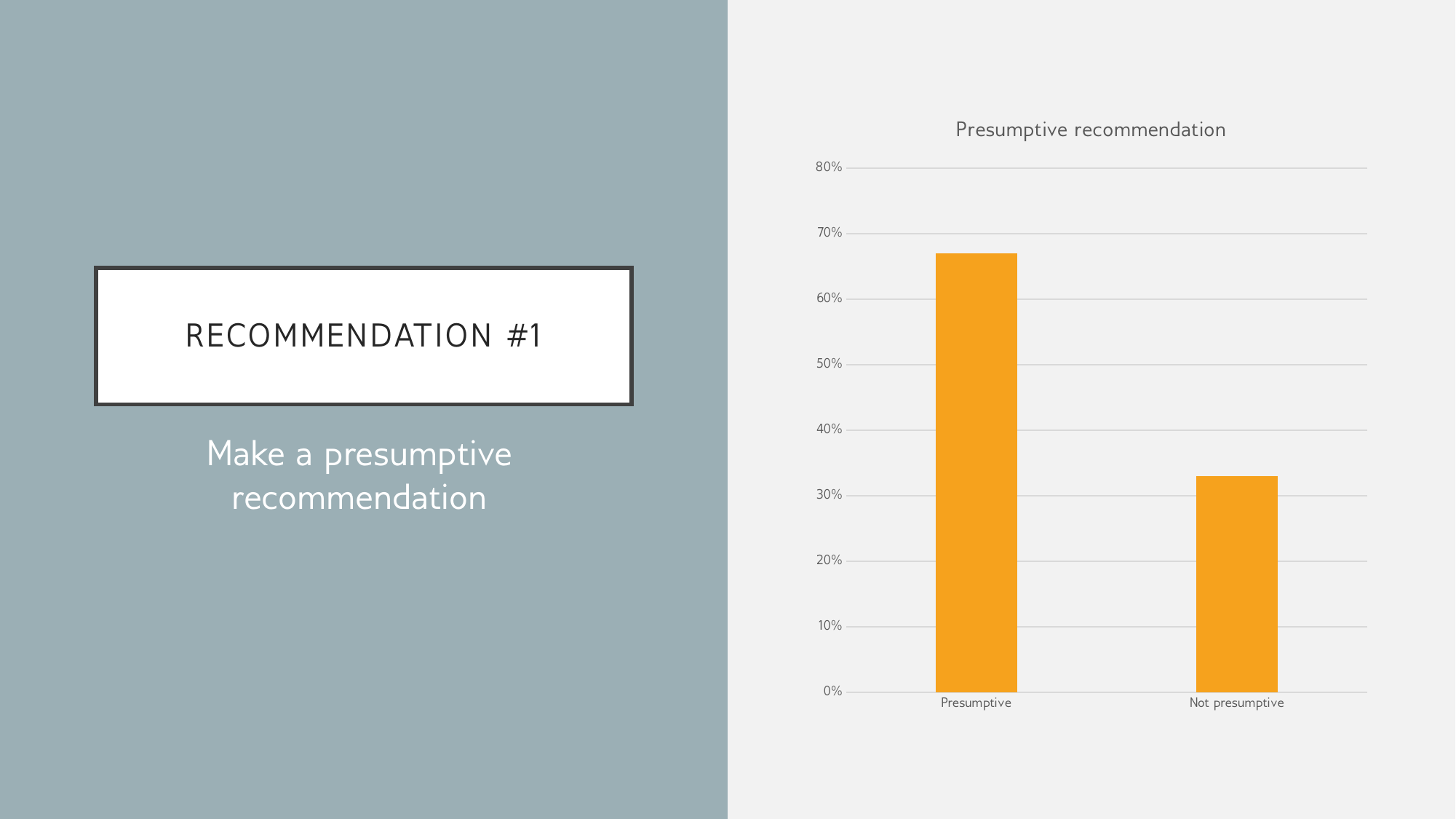

### Chart: Presumptive recommendation

| Category |  |
|---|---|
| Presumptive | 0.67 |
| Not presumptive | 0.33 |
# Recommendation #1
Make a presumptive recommendation